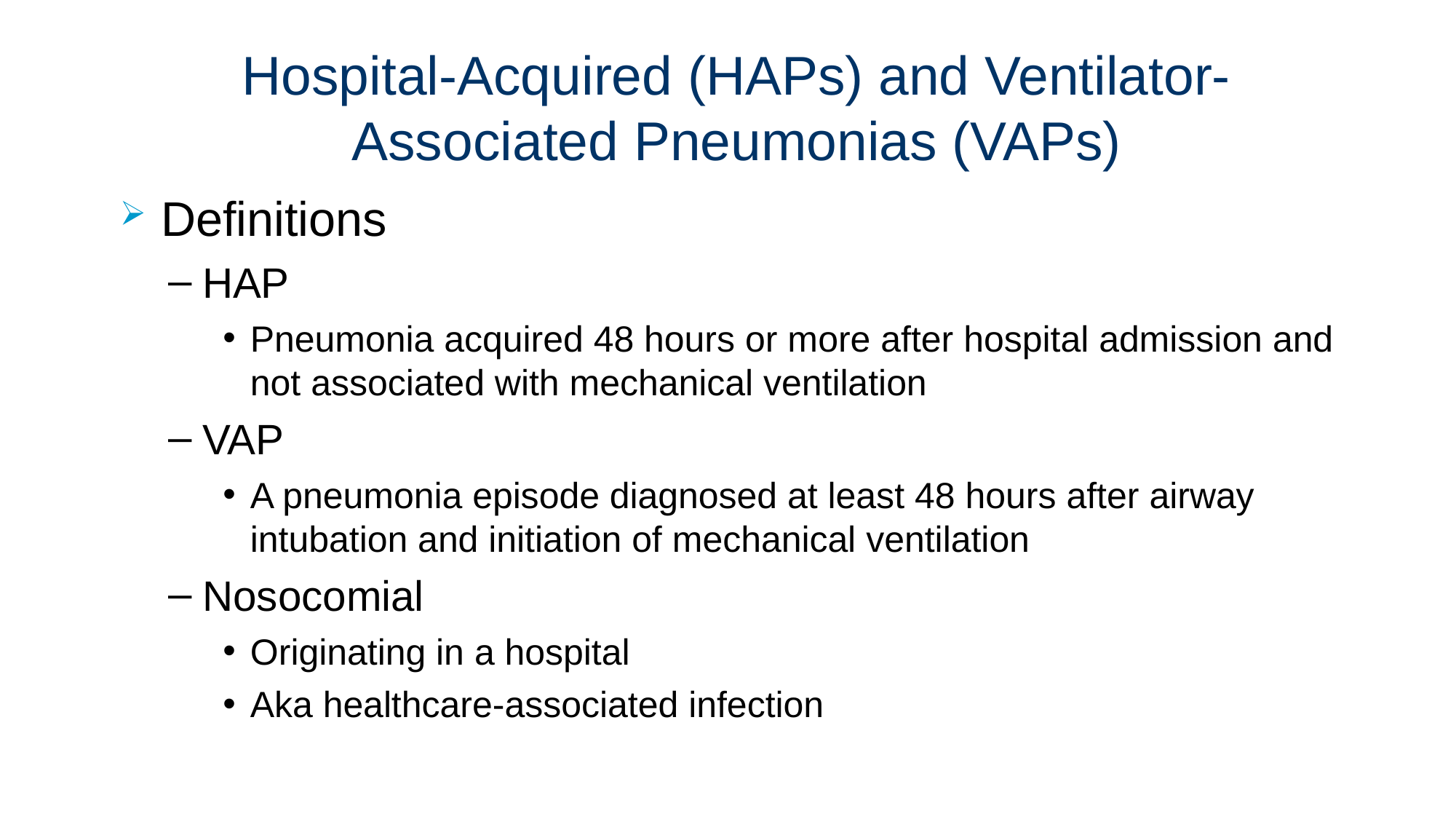

# Hospital-Acquired (HAPs) and Ventilator-Associated Pneumonias (VAPs)
Definitions
HAP
Pneumonia acquired 48 hours or more after hospital admission and not associated with mechanical ventilation
VAP
A pneumonia episode diagnosed at least 48 hours after airway intubation and initiation of mechanical ventilation
Nosocomial
Originating in a hospital
Aka healthcare-associated infection